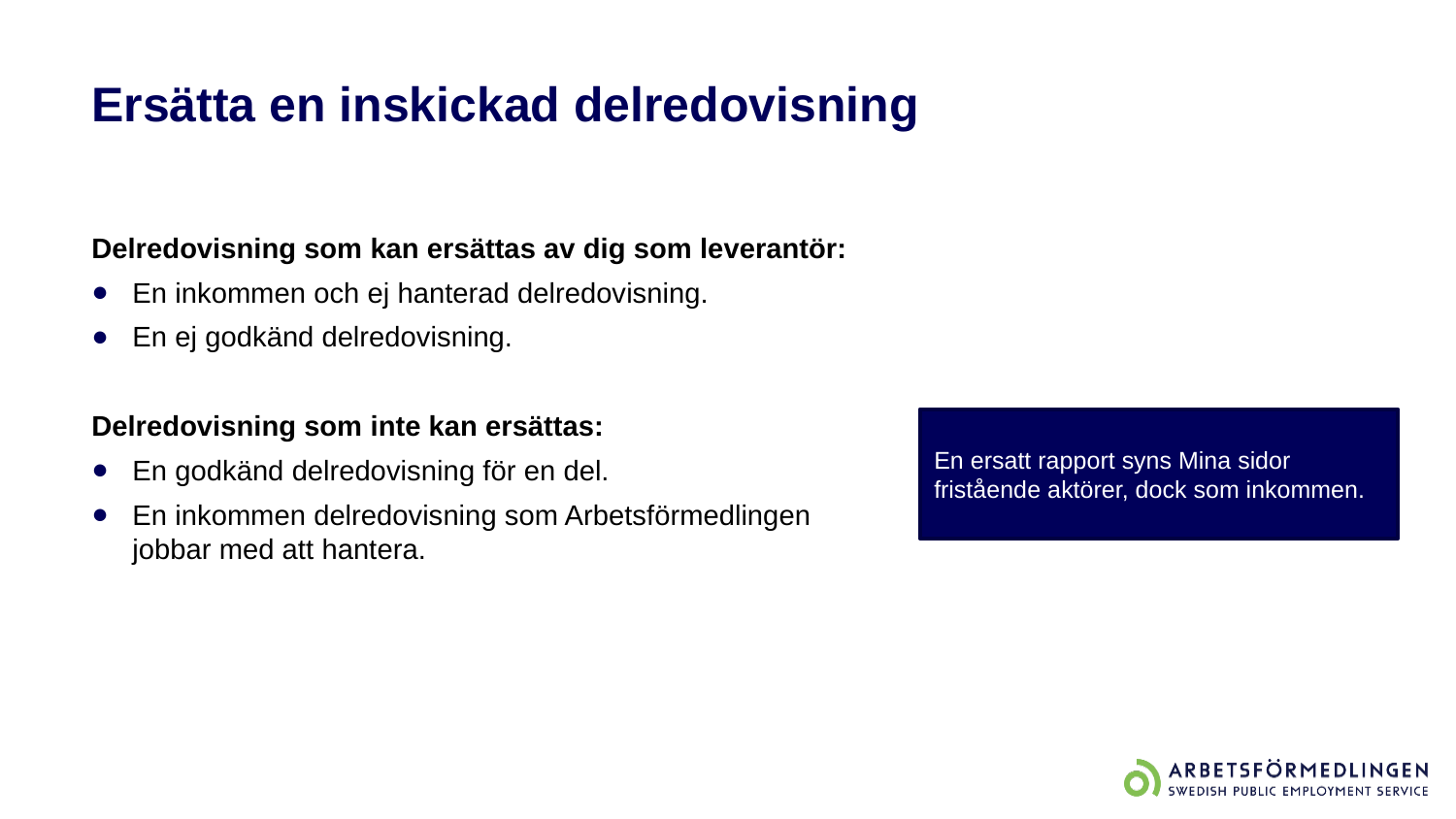

# Ersätta en inskickad delredovisning
Delredovisning som kan ersättas av dig som leverantör:
En inkommen och ej hanterad delredovisning.
En ej godkänd delredovisning.

Delredovisning som inte kan ersättas:
En godkänd delredovisning för en del.
En inkommen delredovisning som Arbetsförmedlingen jobbar med att hantera.

En ersatt rapport syns Mina sidor fristående aktörer, dock som inkommen.